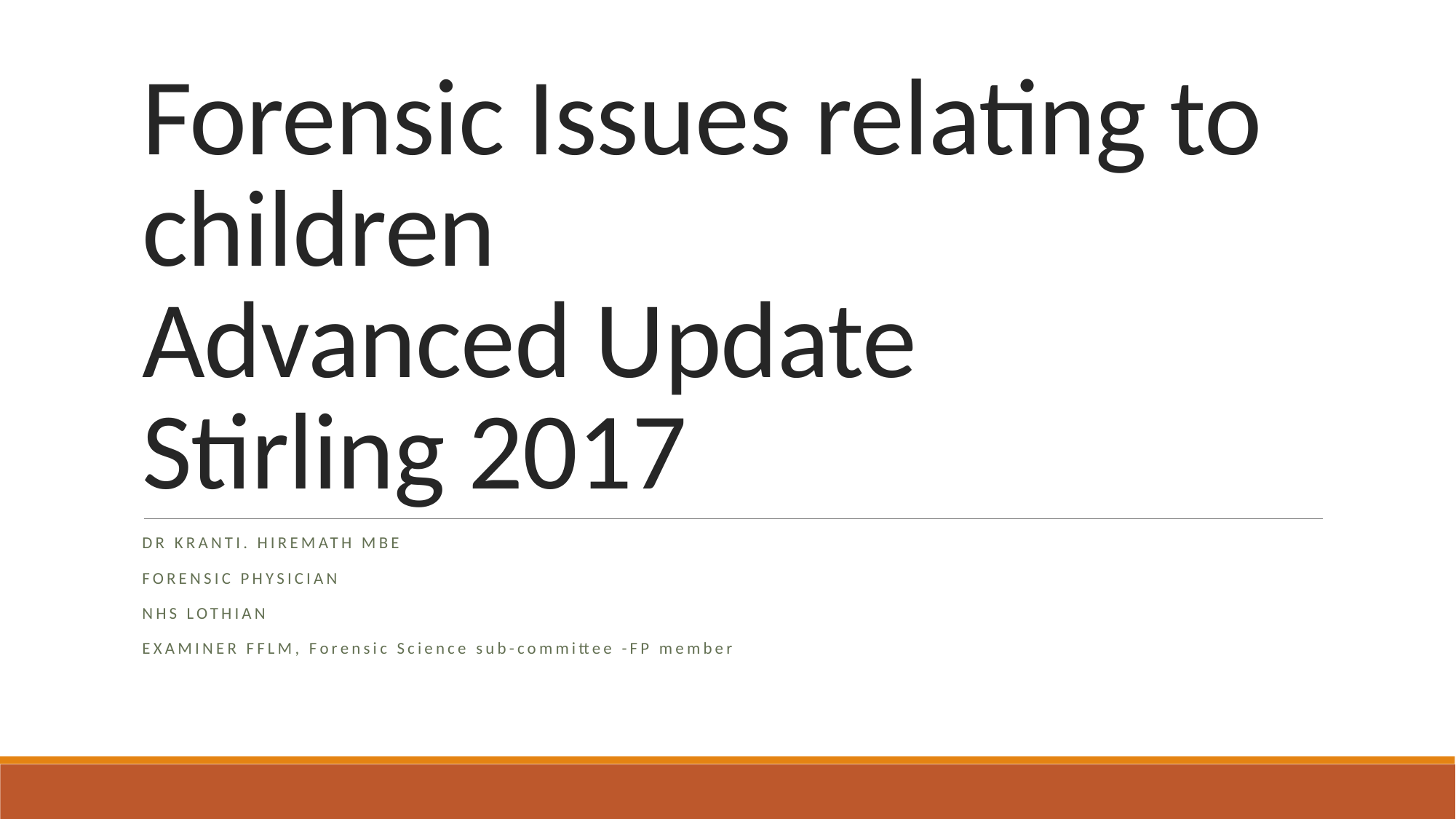

# Forensic Issues relating to children Advanced Update Stirling 2017
DR KRANTI. HIREMATH MBE
FORENSIC PHYSICIAN
NHS LOTHIAN
EXAMINER FFLM, Forensic Science sub-committee -FP member